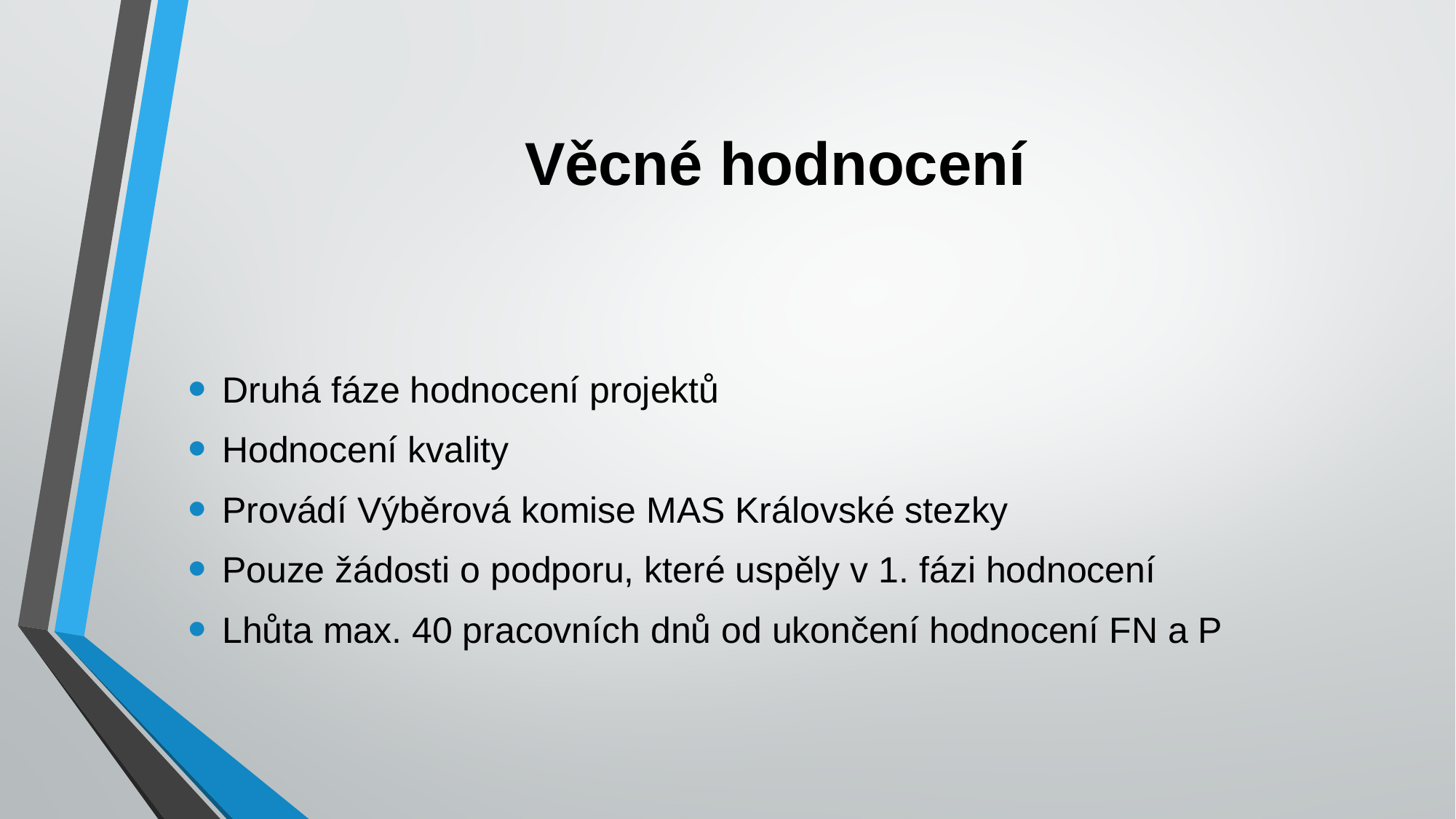

# Věcné hodnocení
Druhá fáze hodnocení projektů
Hodnocení kvality
Provádí Výběrová komise MAS Královské stezky
Pouze žádosti o podporu, které uspěly v 1. fázi hodnocení
Lhůta max. 40 pracovních dnů od ukončení hodnocení FN a P